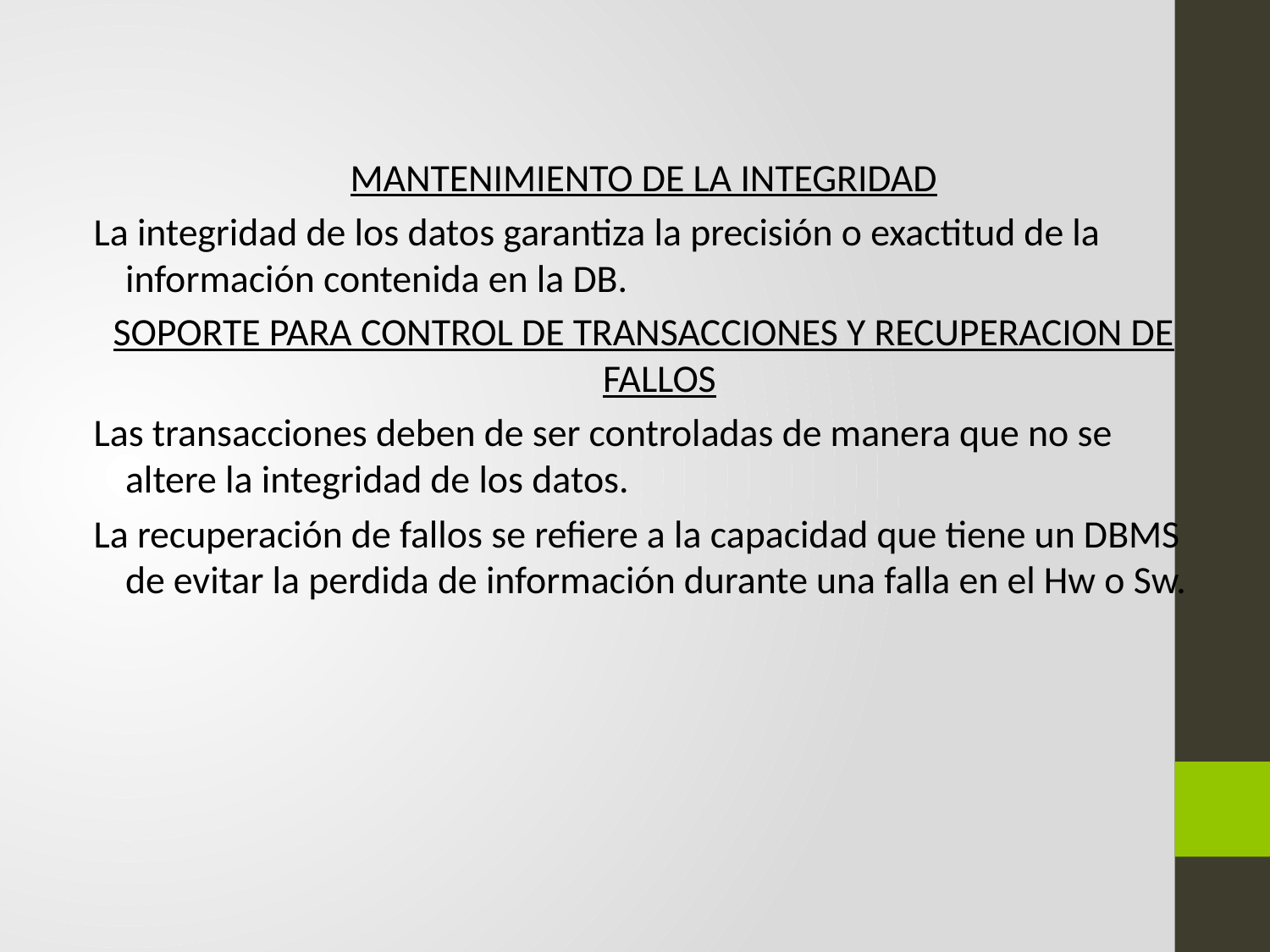

MANTENIMIENTO DE LA INTEGRIDAD
La integridad de los datos garantiza la precisión o exactitud de la información contenida en la DB.
SOPORTE PARA CONTROL DE TRANSACCIONES Y RECUPERACION DE FALLOS
Las transacciones deben de ser controladas de manera que no se altere la integridad de los datos.
La recuperación de fallos se refiere a la capacidad que tiene un DBMS de evitar la perdida de información durante una falla en el Hw o Sw.